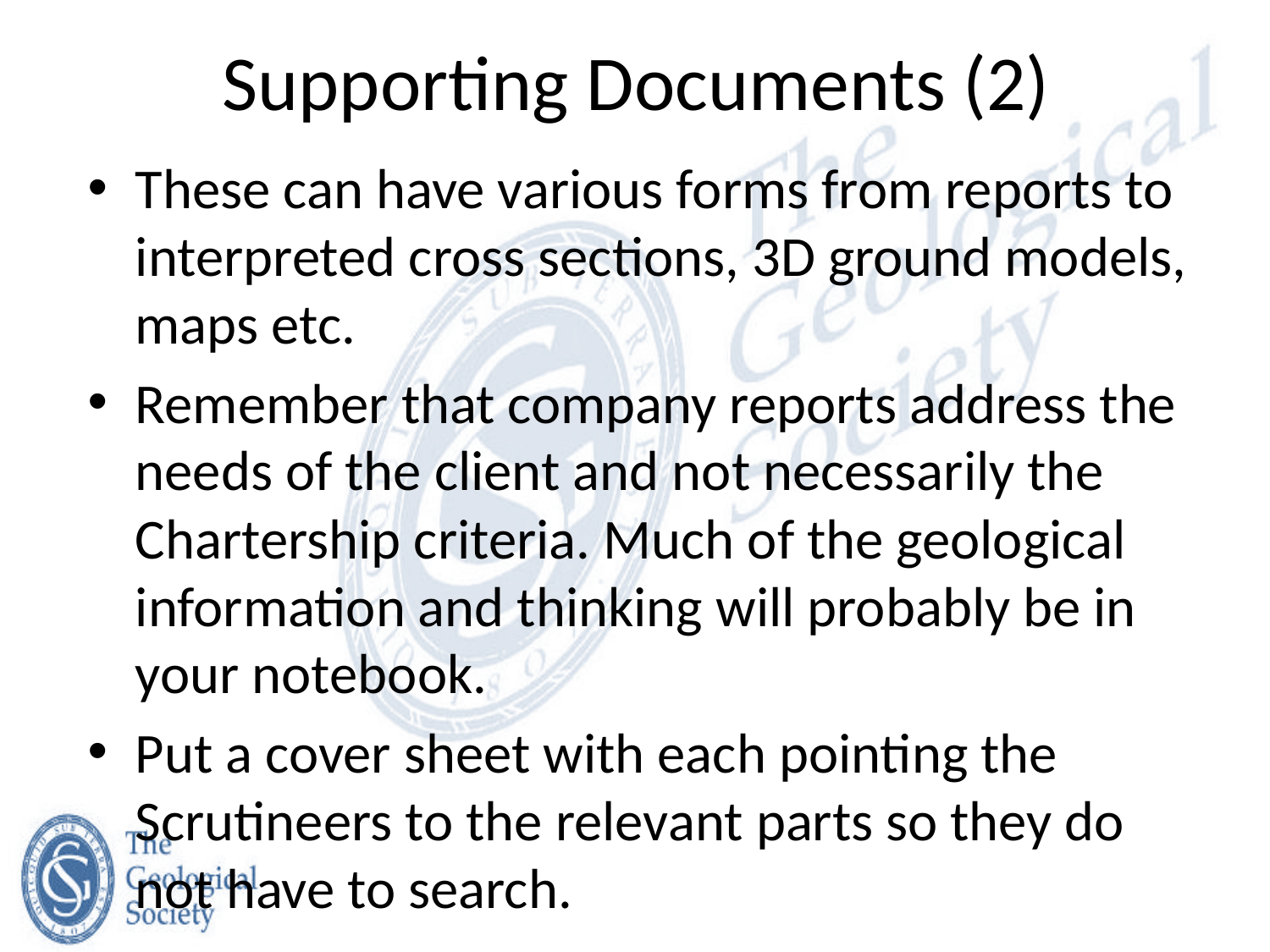

# Supporting Documents (2)
These can have various forms from reports to interpreted cross sections, 3D ground models, maps etc.
Remember that company reports address the needs of the client and not necessarily the Chartership criteria. Much of the geological information and thinking will probably be in your notebook.
Put a cover sheet with each pointing the Scrutineers to the relevant parts so they do not have to search.